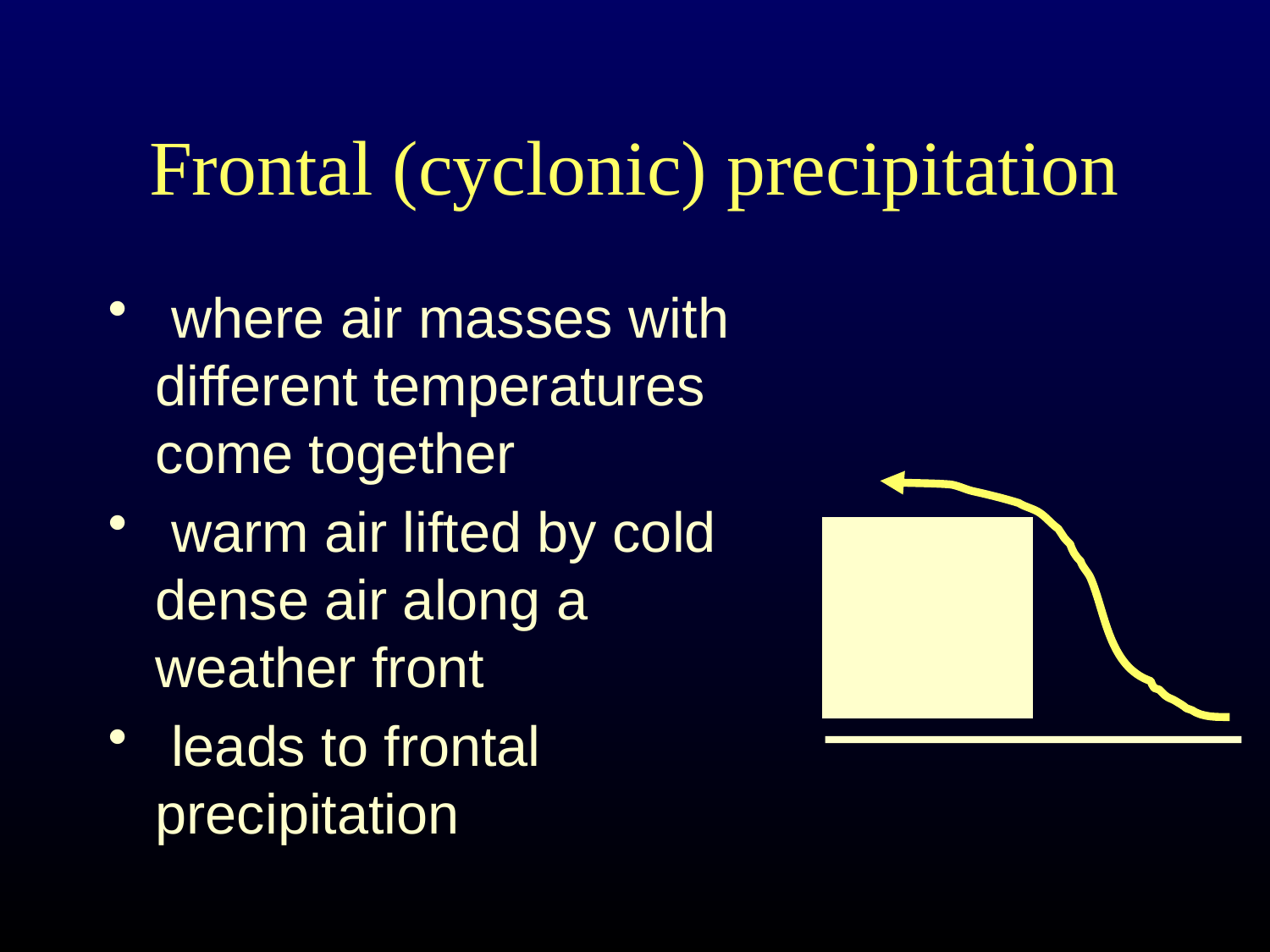

# Frontal (cyclonic) precipitation
 where air masses with different temperatures come together
 warm air lifted by cold dense air along a weather front
 leads to frontal precipitation